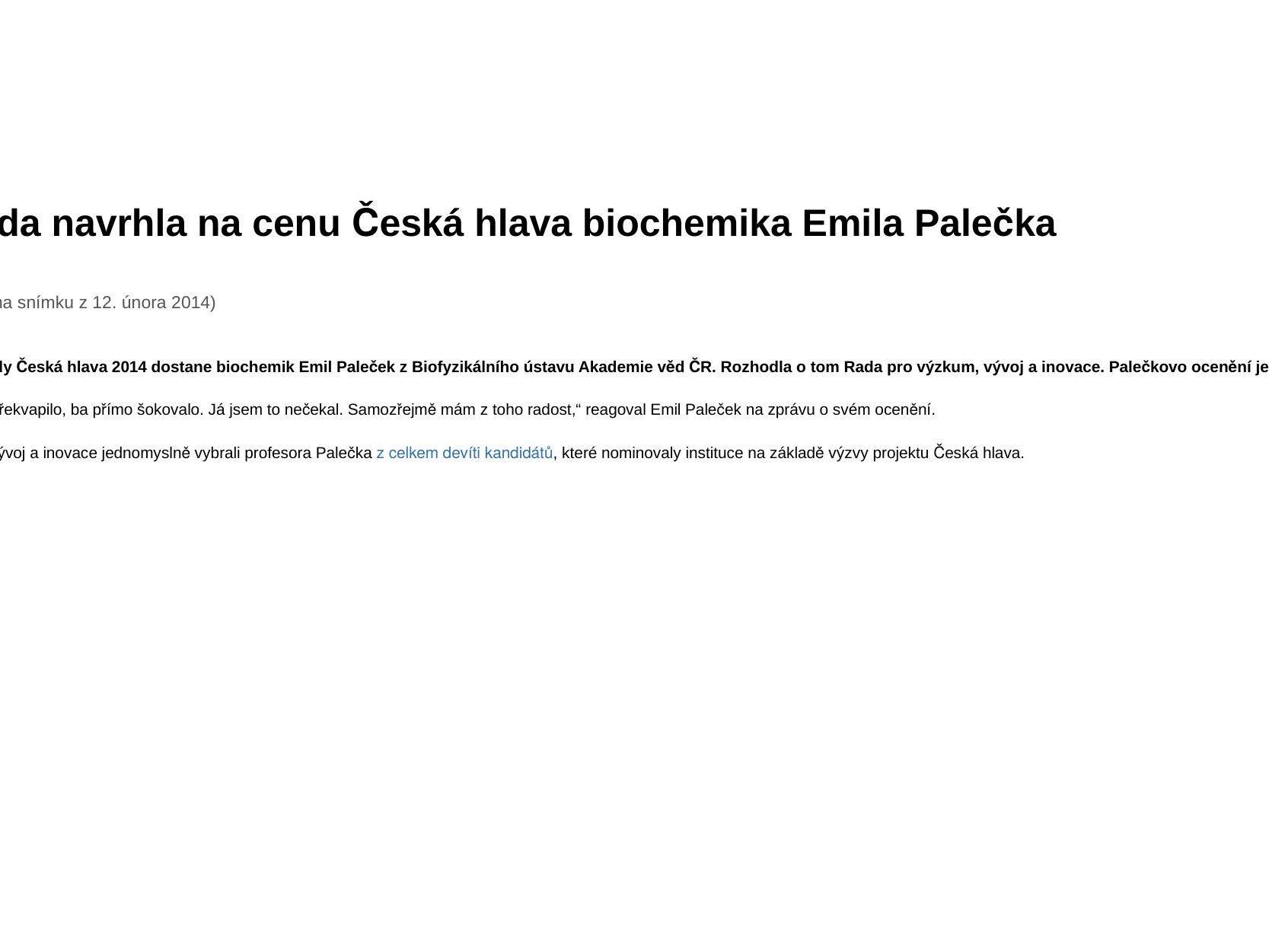

Vědecká rada navrhla na cenu Česká hlava biochemika Emila Palečka
16. září  2014 v 18:18

Biochemik Emil Paleček (na snímku z 12. února 2014)
Foto:  ČTK
Prestižní Národní cenu vlády Česká hlava 2014 dostane biochemik Emil Paleček z Biofyzikálního ústavu Akademie věd ČR. Rozhodla o tom Rada pro výzkum, vývoj a inovace. Palečkovo ocenění ještě musí schválit vláda.
„Musím říct, že mě to velmi překvapilo, ba přímo šokovalo. Já jsem to nečekal. Samozřejmě mám z toho radost,“ reagoval Emil Paleček na zprávu o svém ocenění.
Členové Rady pro výzkum, vývoj a inovace jednomyslně vybrali profesora Palečka z celkem devíti kandidátů, které nominovaly instituce na základě výzvy projektu Česká hlava.
42
Vědecká

00:00

Vědecká rada navrhla na cenu Česká hlava biochemika Emila Palečka. Rozhovor s ním přinesl Radiožurnál
Vložit na svůj web
|  |
| --- |